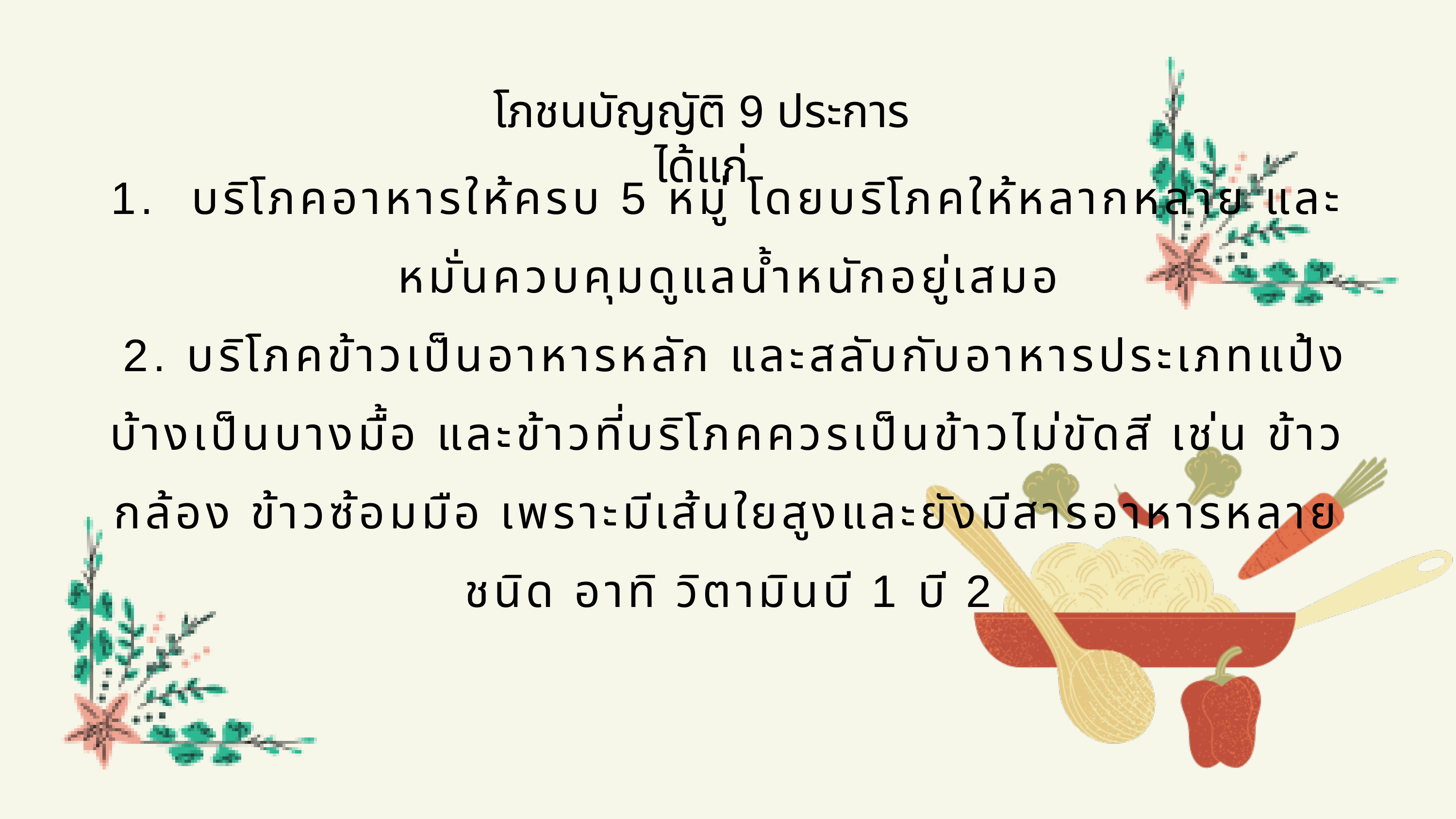

โภชนบัญญัติ 9 ประการ ได้แก่
1.  บริโภคอาหารให้ครบ 5 หมู่ โดยบริโภคให้หลากหลาย และหมั่นควบคุมดูแลน้ำหนักอยู่เสมอ
 2. บริโภคข้าวเป็นอาหารหลัก และสลับกับอาหารประเภทแป้งบ้างเป็นบางมื้อ และข้าวที่บริโภคควรเป็นข้าวไม่ขัดสี เช่น ข้าวกล้อง ข้าวซ้อมมือ เพราะมีเส้นใยสูงและยังมีสารอาหารหลายชนิด อาทิ วิตามินบี 1 บี 2